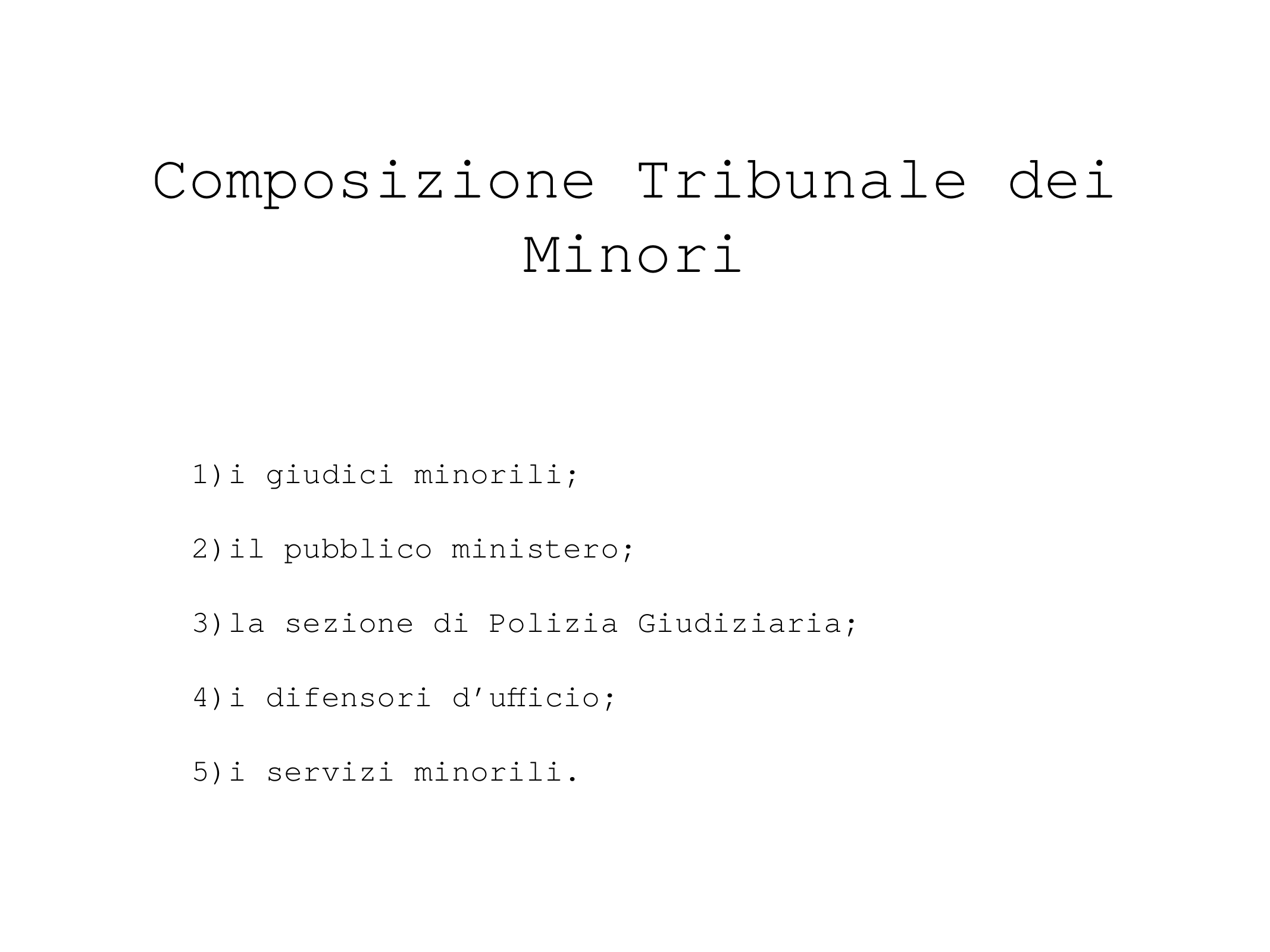

# Composizione Tribunale dei Minori
i giudici minorili;
il pubblico ministero;
la sezione di Polizia Giudiziaria;
i difensori d’ufficio;
i servizi minorili.